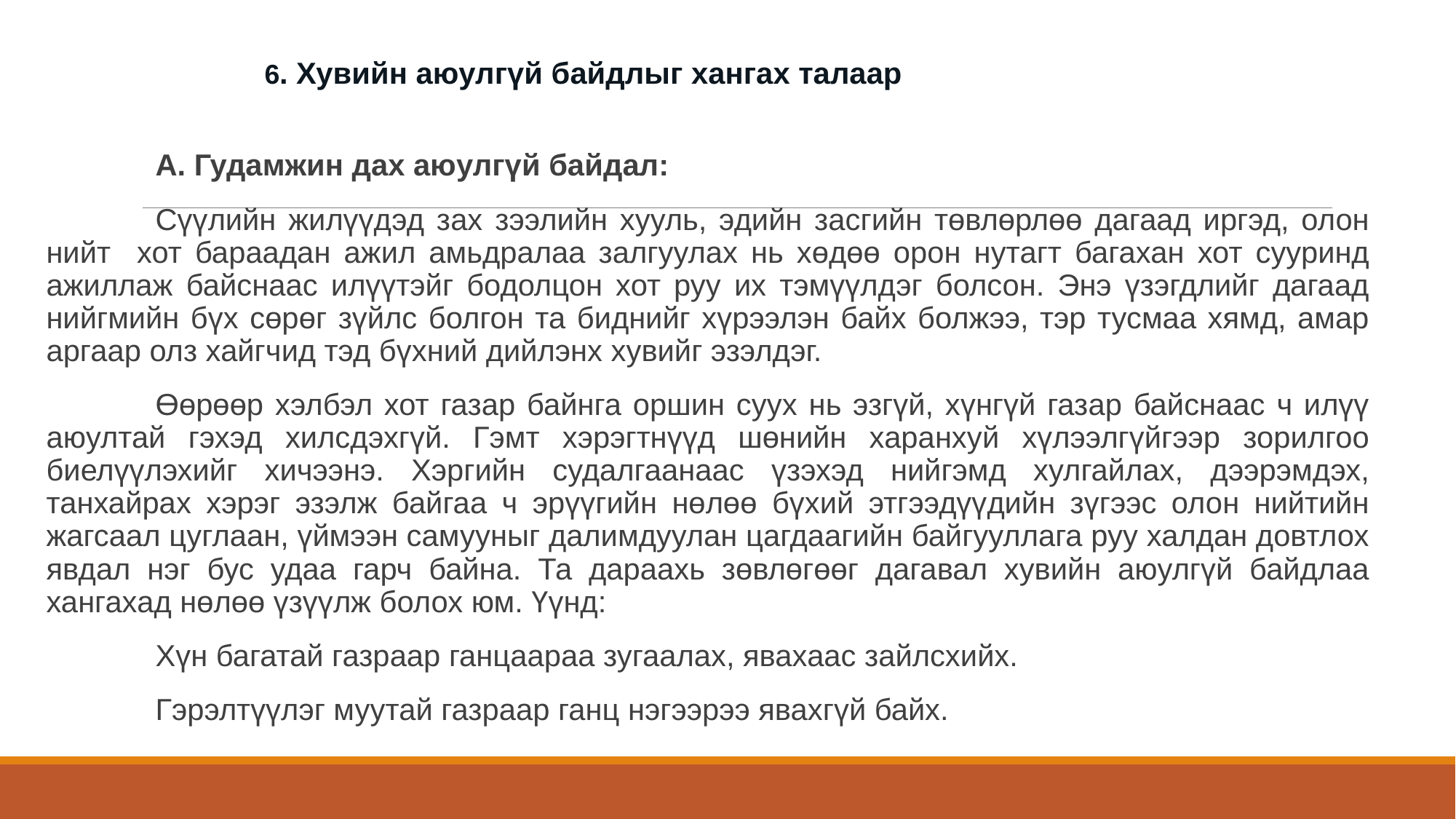

6. Хувийн аюулгүй байдлыг хангах талаар

	А. Гудамжин дах аюулгүй байдал:
	Сүүлийн жилүүдэд зах зээлийн хууль, эдийн засгийн төвлөрлөө дагаад иргэд, олон нийт  хот бараадан ажил амьдралаа залгуулах нь хөдөө орон нутагт багахан хот сууринд ажиллаж байснаас илүүтэйг бодолцон хот руу их тэмүүлдэг болсон. Энэ үзэгдлийг дагаад нийгмийн бүх сөрөг зүйлс болгон та биднийг хүрээлэн байх болжээ, тэр тусмаа хямд, амар аргаар олз хайгчид тэд бүхний дийлэнх хувийг эзэлдэг.
	Өөрөөр хэлбэл хот газар байнга оршин суух нь эзгүй, хүнгүй газар байснаас ч илүү аюултай гэхэд хилсдэхгүй. Гэмт хэрэгтнүүд шөнийн харанхуй хүлээлгүйгээр зорилгоо биелүүлэхийг хичээнэ. Хэргийн судалгаанаас үзэхэд нийгэмд хулгайлах, дээрэмдэх, танхайрах хэрэг эзэлж байгаа ч эрүүгийн нөлөө бүхий этгээдүүдийн зүгээс олон нийтийн жагсаал цуглаан, үймээн самууныг далимдуулан цагдаагийн байгууллага руу халдан довтлох явдал нэг бус удаа гарч байна. Та дараахь зөвлөгөөг дагавал хувийн аюулгүй байдлаа хангахад нөлөө үзүүлж болох юм. Үүнд:
	Хүн багатай газраар ганцаараа зугаалах, явахаас зайлсхийх.
	Гэрэлтүүлэг муутай газраар ганц нэгээрээ явахгүй байх.